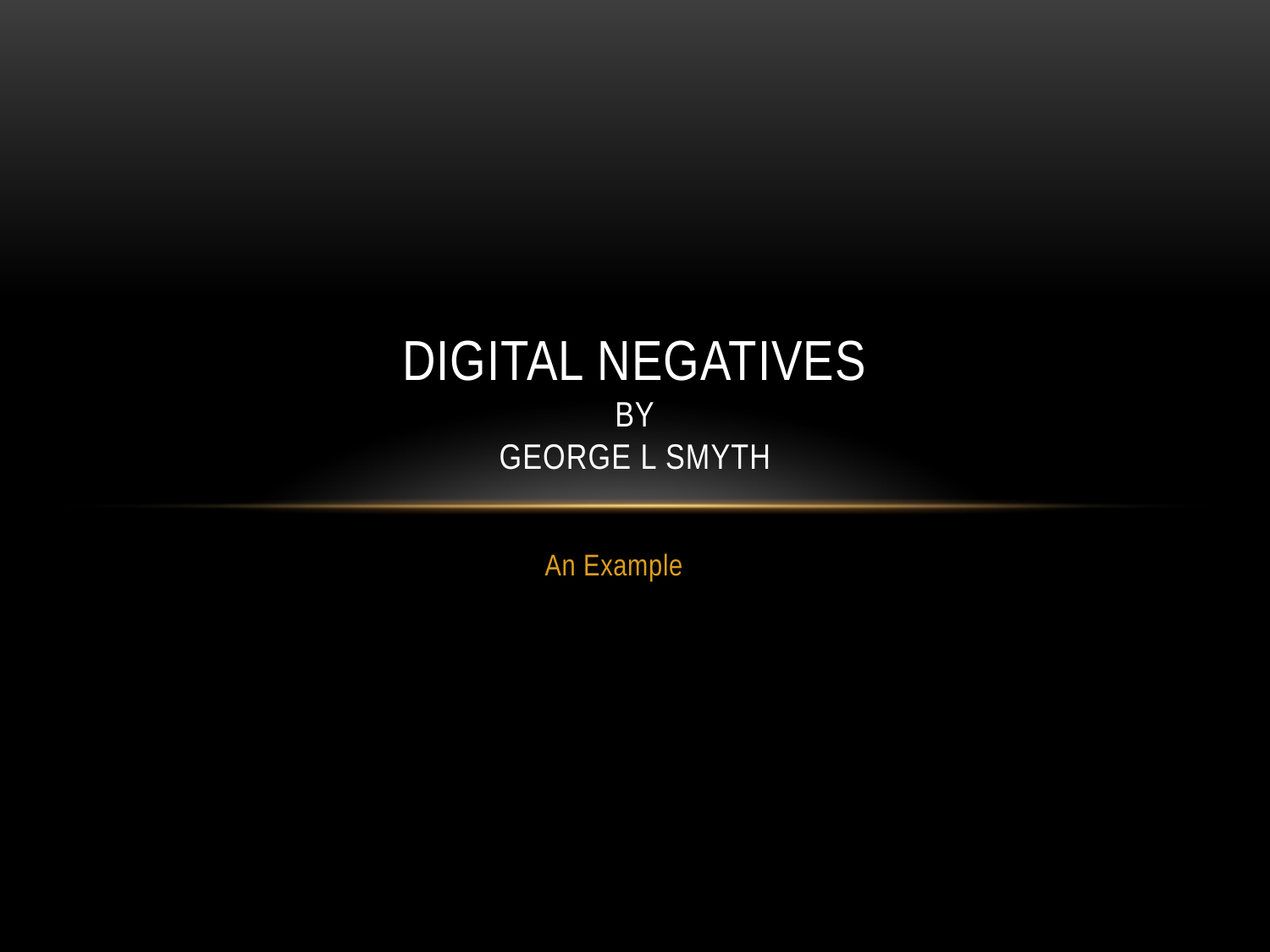

# Digital Negatives by George L Smyth
An Example